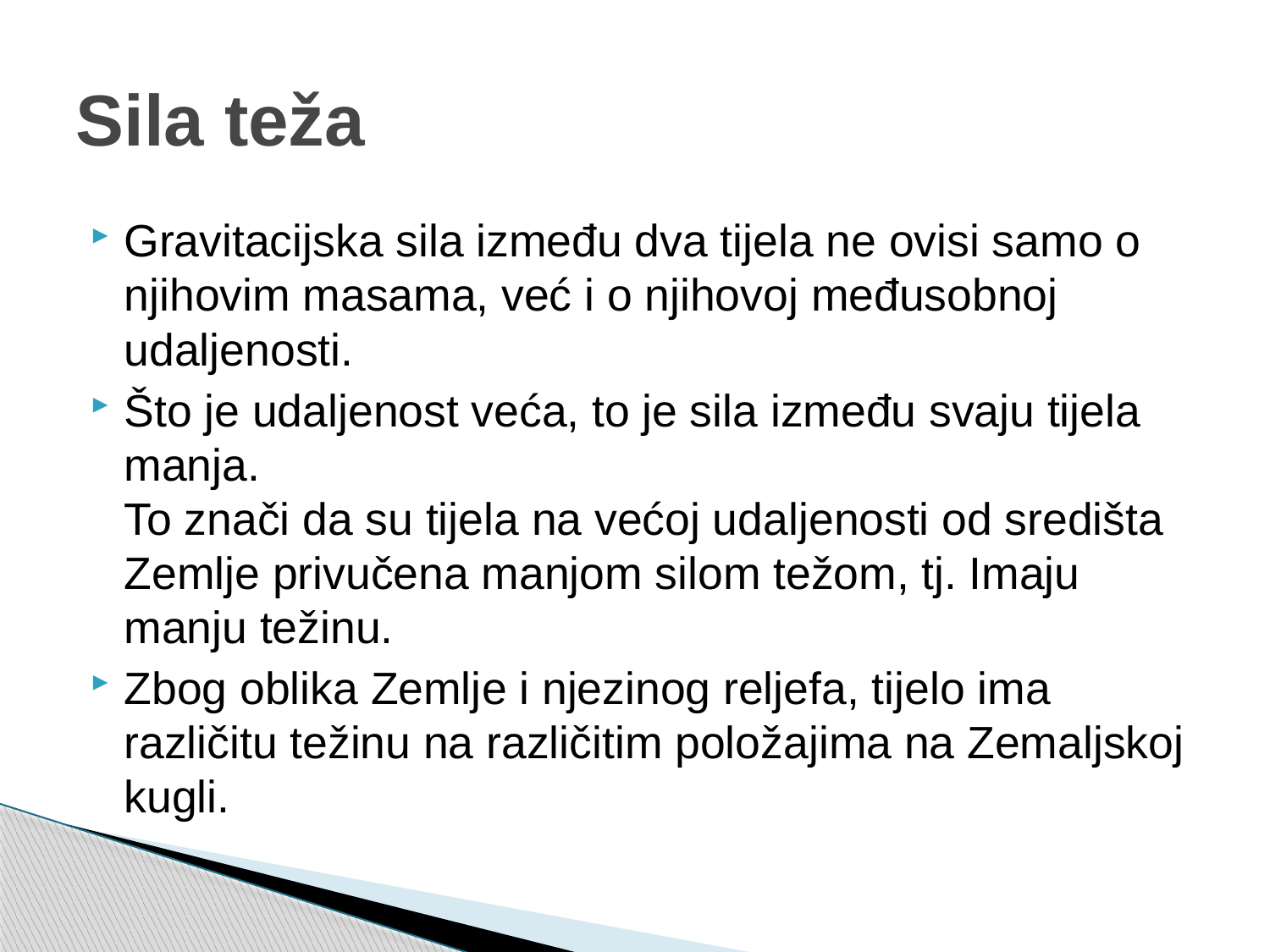

# Sila teža
Gravitacijska sila između dva tijela ne ovisi samo o njihovim masama, već i o njihovoj međusobnoj udaljenosti.
Što je udaljenost veća, to je sila između svaju tijela manja.
To znači da su tijela na većoj udaljenosti od središta Zemlje privučena manjom silom težom, tj. Imaju manju težinu.
Zbog oblika Zemlje i njezinog reljefa, tijelo ima različitu težinu na različitim položajima na Zemaljskoj kugli.